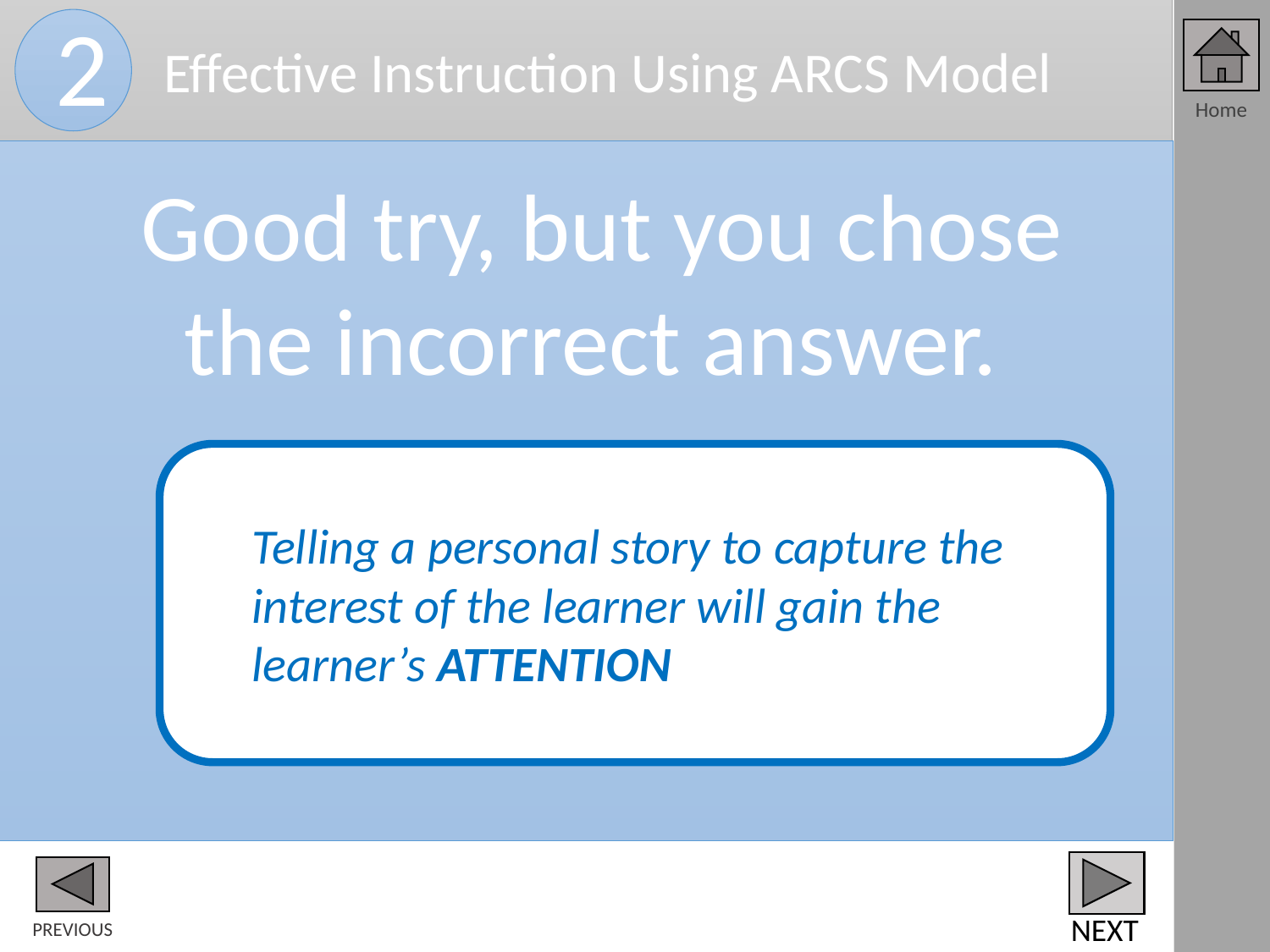

Effective Instruction Using ARCS Model
2

Good try, but you chose
the incorrect answer.

Telling a personal story to capture the interest of the learner will gain the learner’s ATTENTION

NEXT
PREVIOUS